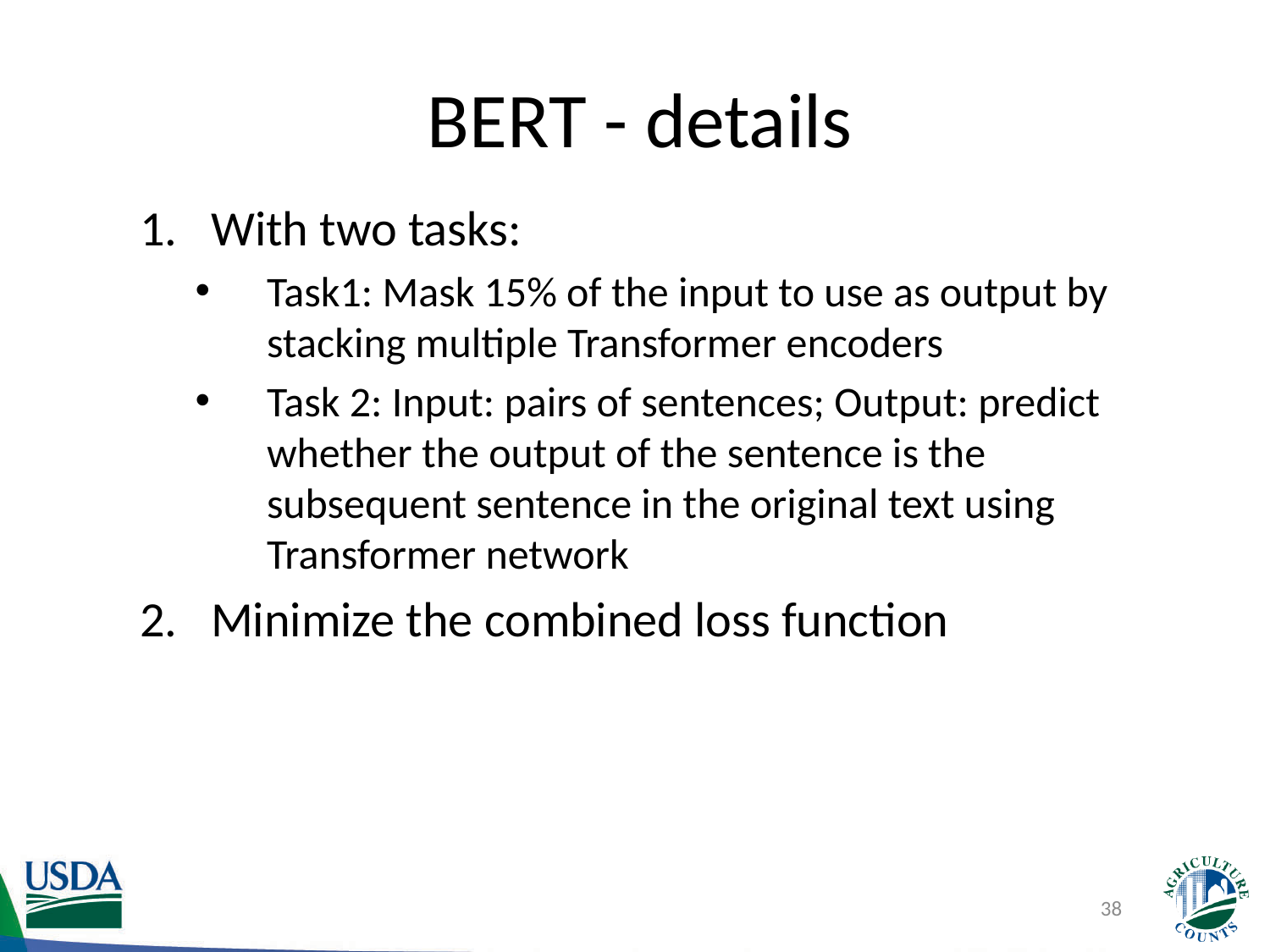

# BERT - details
With two tasks:
Task1: Mask 15% of the input to use as output by stacking multiple Transformer encoders
Task 2: Input: pairs of sentences; Output: predict whether the output of the sentence is the subsequent sentence in the original text using Transformer network
Minimize the combined loss function